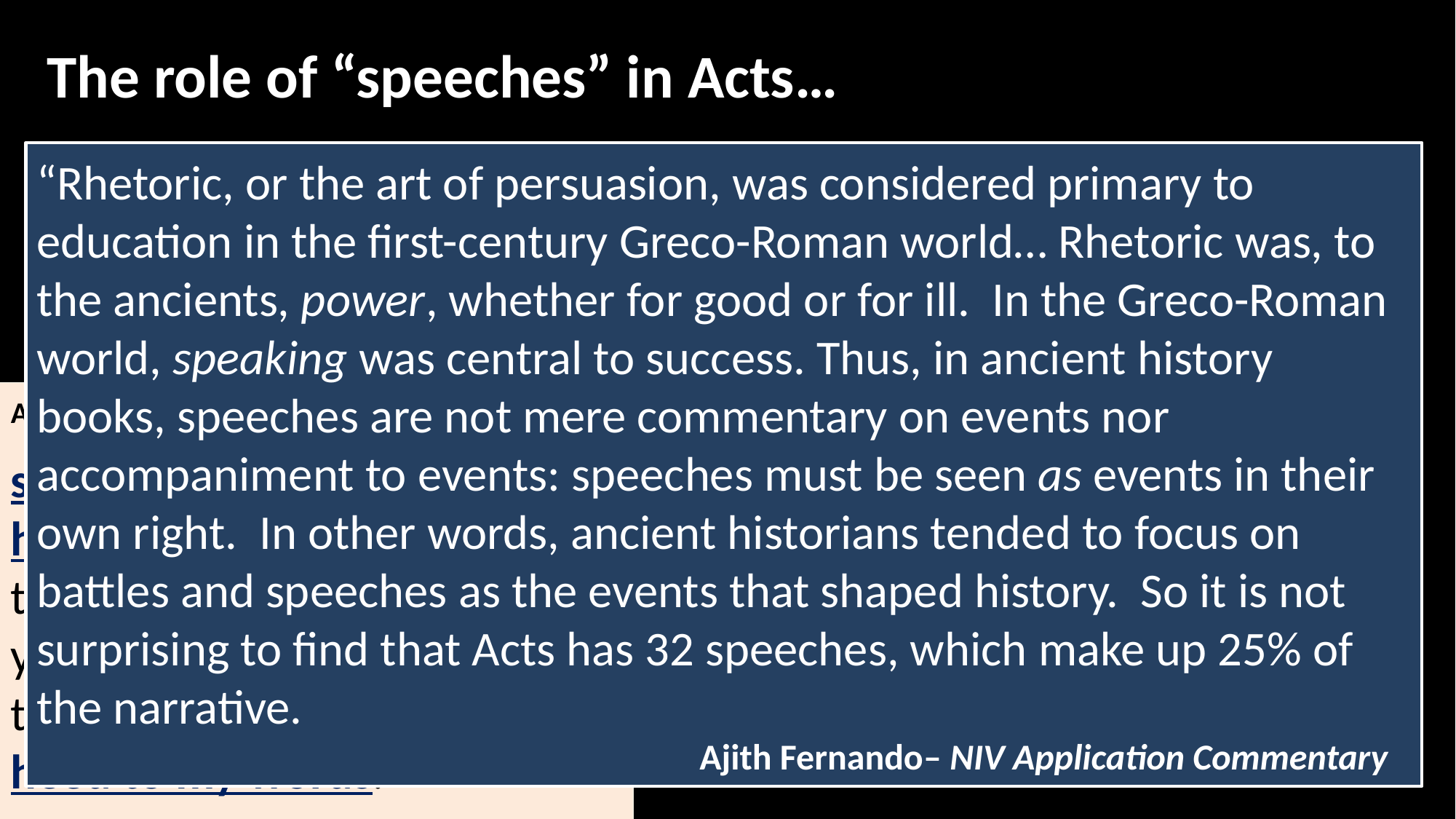

The role of “speeches” in Acts…
“Rhetoric, or the art of persuasion, was considered primary to education in the first-century Greco-Roman world… Rhetoric was, to the ancients, power, whether for good or for ill.  In the Greco-Roman world, speaking was central to success. Thus, in ancient history books, speeches are not mere commentary on events nor accompaniment to events: speeches must be seen as events in their own right.  In other words, ancient historians tended to focus on battles and speeches as the events that shaped history.  So it is not surprising to find that Acts has 32 speeches, which make up 25% of the narrative.
	      		                                         Ajith Fernando– NIV Application Commentary

Acts 2:14 But Peter, taking his stand with the eleven, raised his voice and declared to them: “Men of Judea and all you who live in Jerusalem, let this be known to you and give heed to my words.